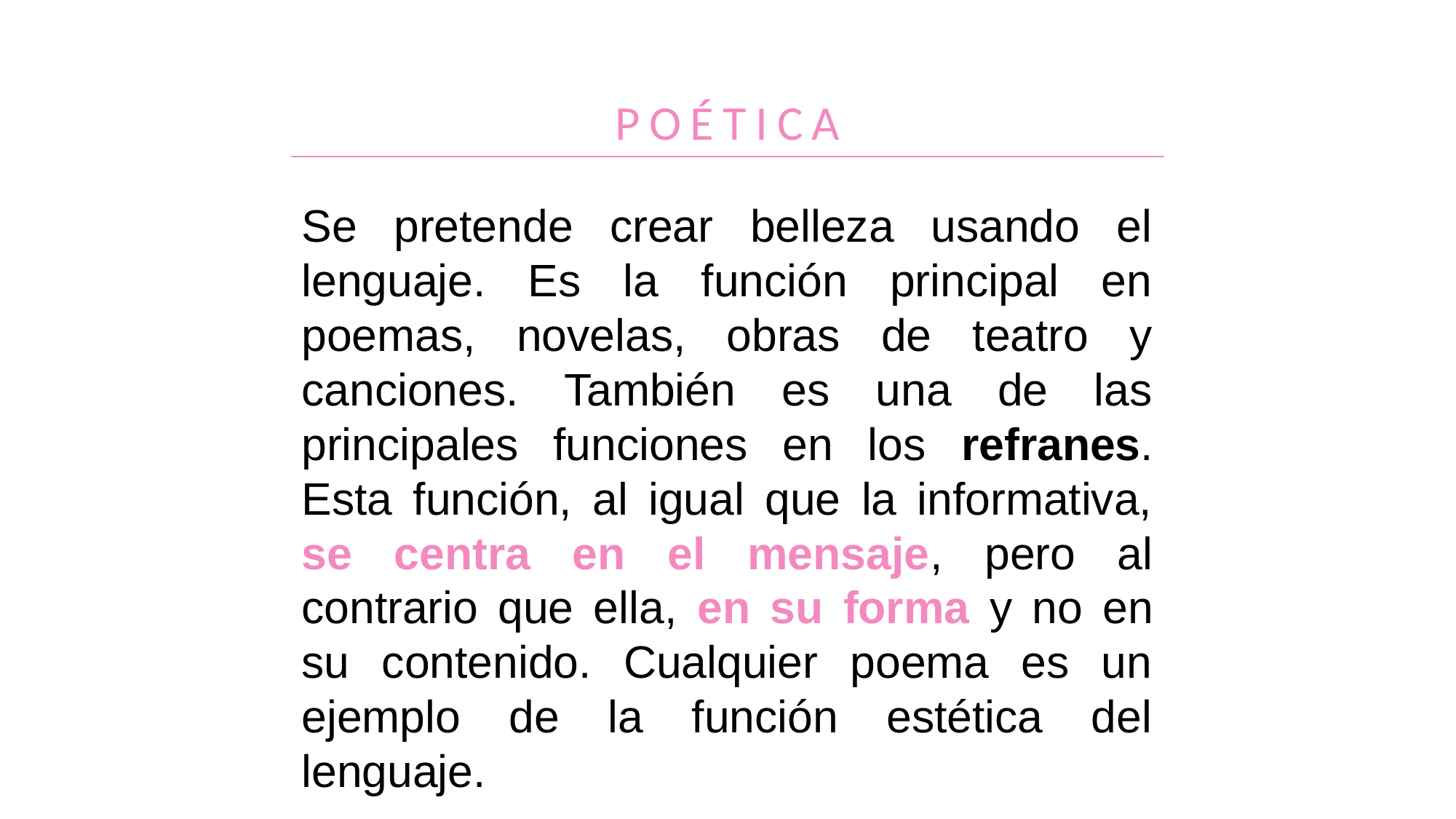

POÉTICA
Se pretende crear belleza usando el lenguaje. Es la función principal en poemas, novelas, obras de teatro y canciones. También es una de las principales funciones en los refranes. Esta función, al igual que la informativa, se centra en el mensaje, pero al contrario que ella, en su forma y no en su contenido. Cualquier poema es un ejemplo de la función estética del lenguaje.